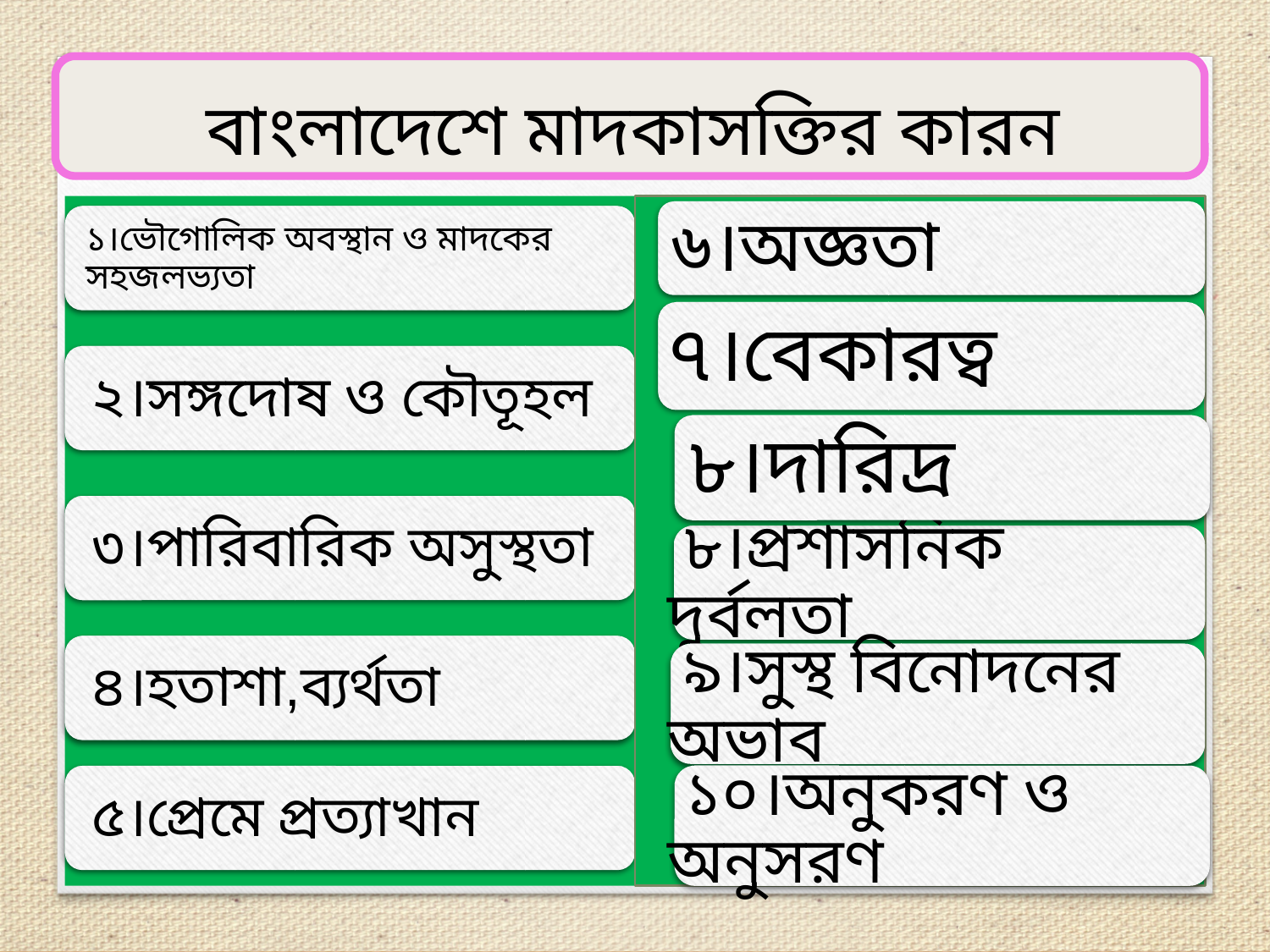

বাংলাদেশে মাদকাসক্তির কারন
১।ভৌগোলিক অবস্থান ও মাদকের সহজলভ্যতা
২।সঙ্গদোষ ও কৌতূহল
৩।পারিবারিক অসুস্থতা
৪।হতাশা,ব্যর্থতা
৫।প্রেমে প্রত্যাখান

৬।অজ্ঞতা

৭।বেকারত্ব
 ৮।দারিদ্র

 ৮।প্রশাসনিক দুর্বলতা

 ৯।সুস্থ বিনোদনের অভাব

 ১০।অনুকরণ ও অনুসরণ